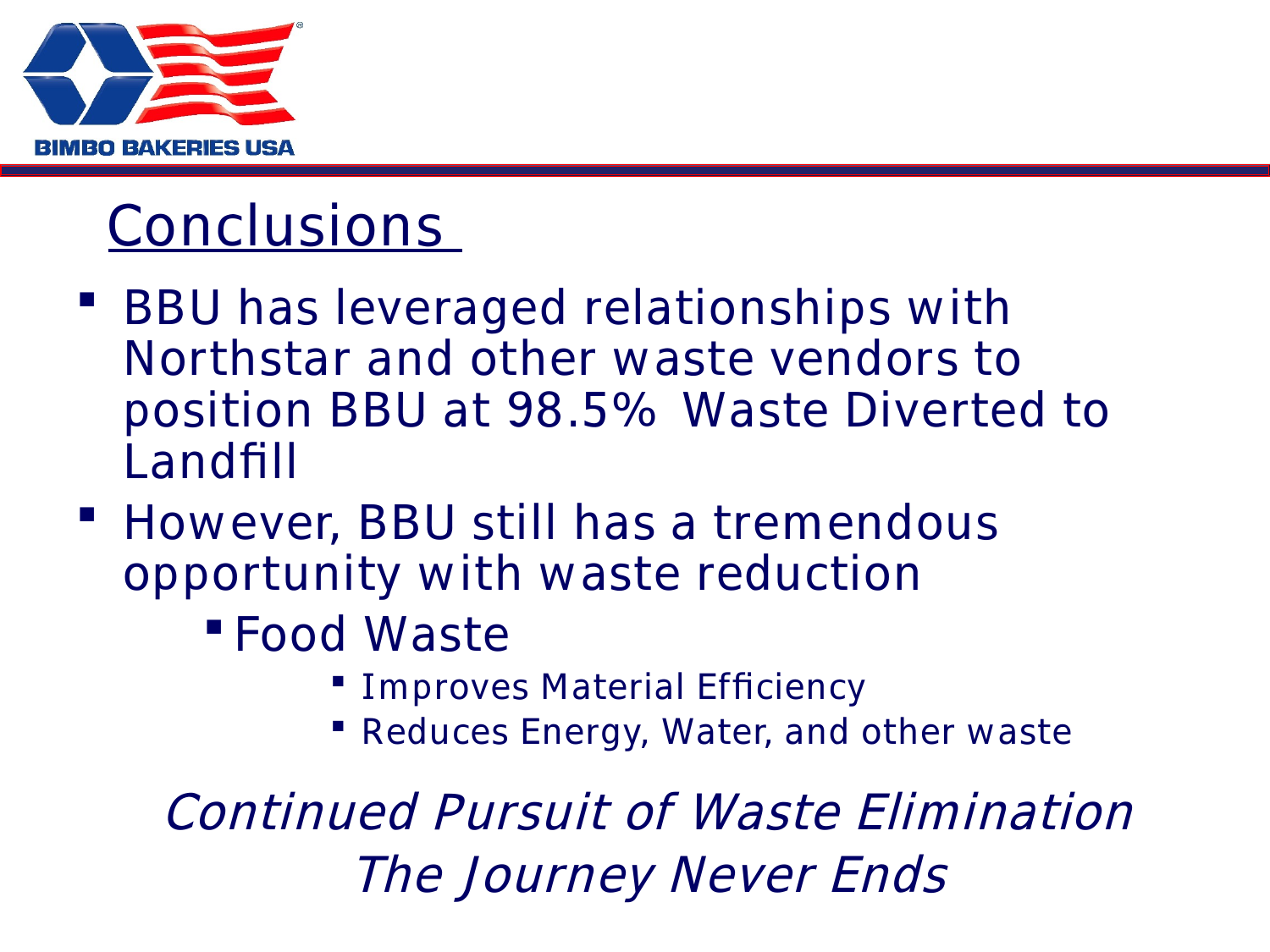

Conclusions
BBU has leveraged relationships with Northstar and other waste vendors to position BBU at 98.5% Waste Diverted to Landfill
However, BBU still has a tremendous opportunity with waste reduction
Food Waste
Improves Material Efficiency
Reduces Energy, Water, and other waste

Continued Pursuit of Waste Elimination
The Journey Never Ends

 The Journey Never Ends